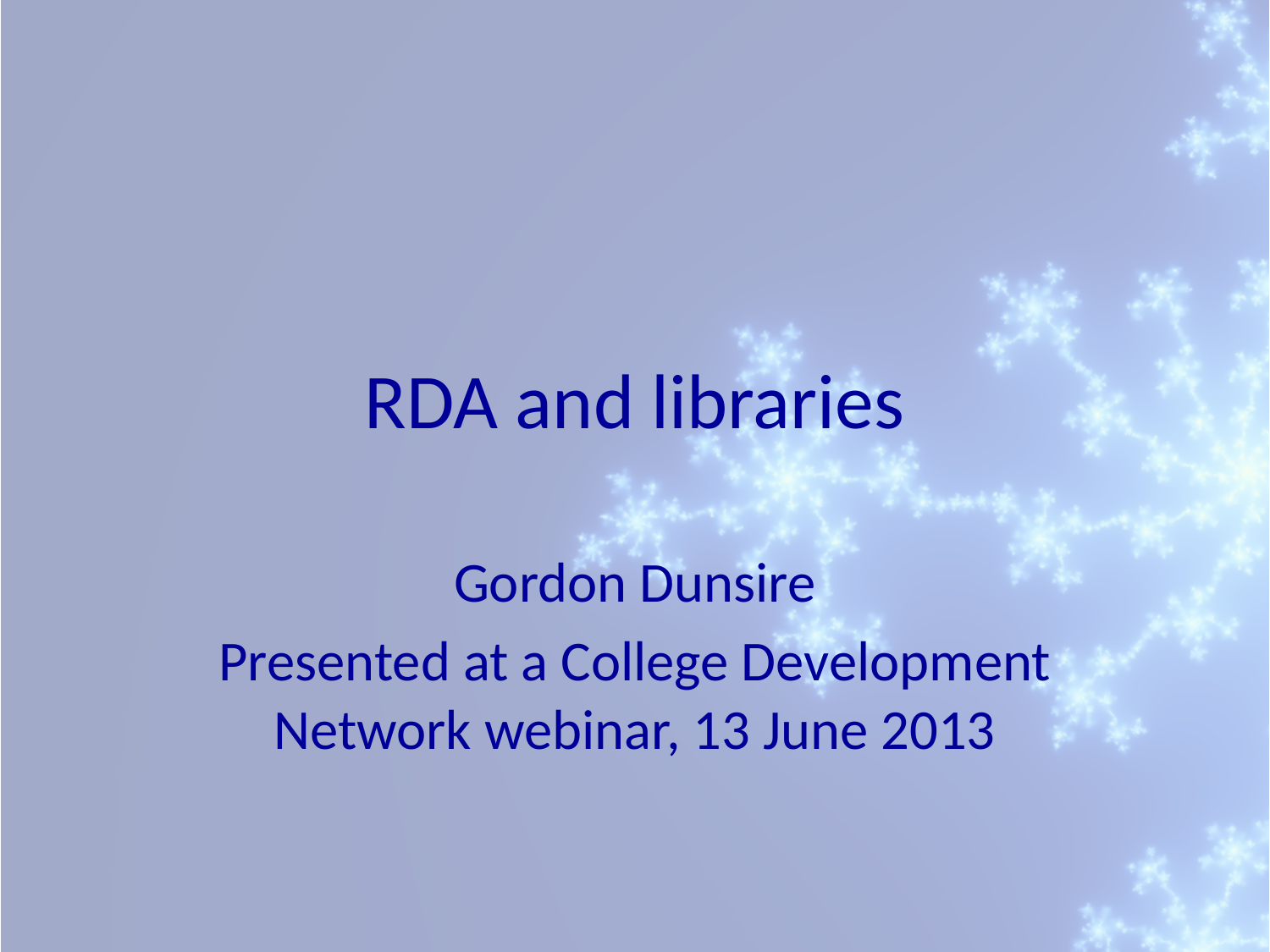

# RDA and libraries
Gordon Dunsire
Presented at a College Development Network webinar, 13 June 2013